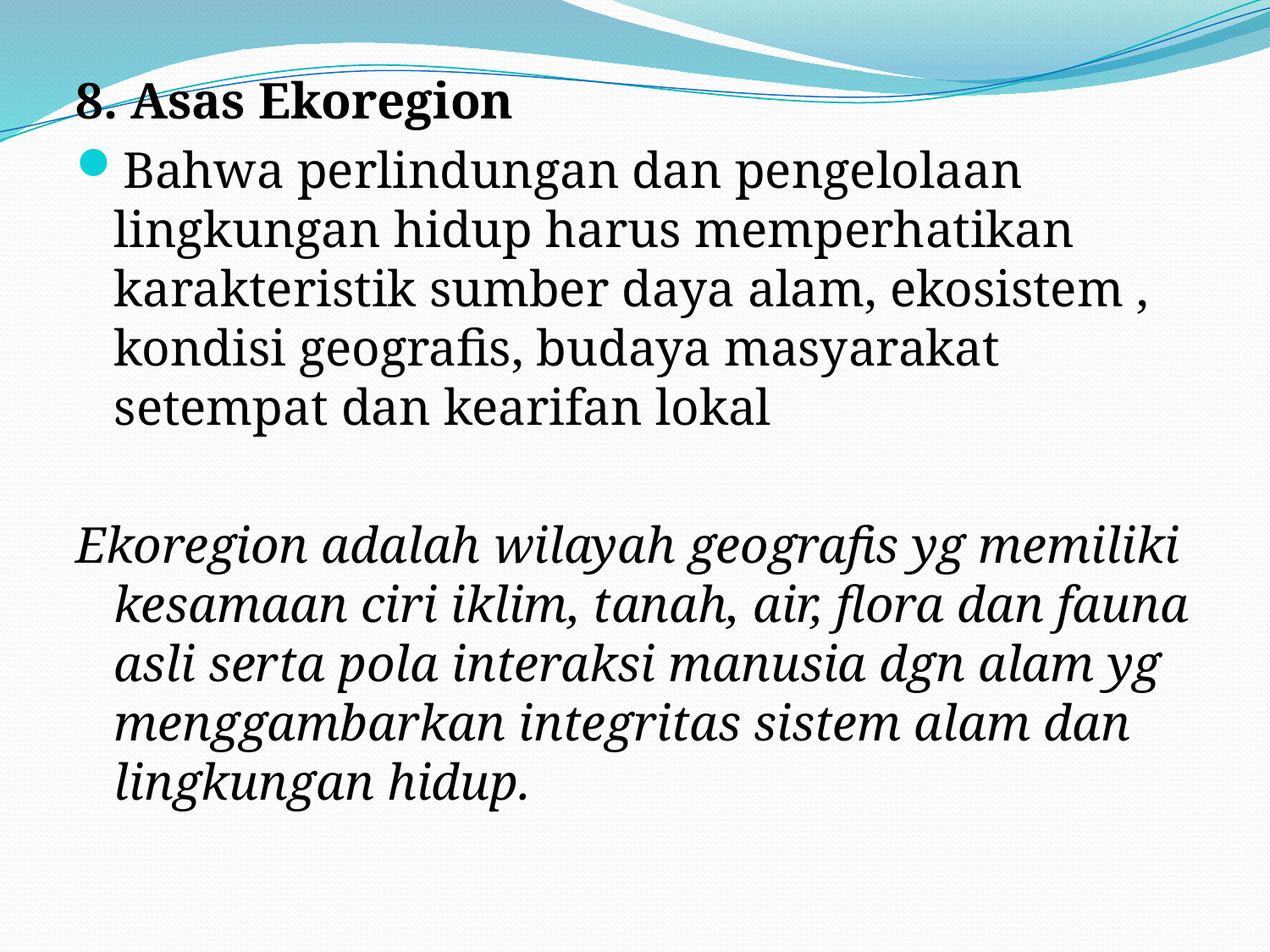

#
8. Asas Ekoregion
Bahwa perlindungan dan pengelolaan lingkungan hidup harus memperhatikan karakteristik sumber daya alam, ekosistem , kondisi geografis, budaya masyarakat setempat dan kearifan lokal

Ekoregion adalah wilayah geografis yg memiliki kesamaan ciri iklim, tanah, air, flora dan fauna asli serta pola interaksi manusia dgn alam yg menggambarkan integritas sistem alam dan lingkungan hidup.